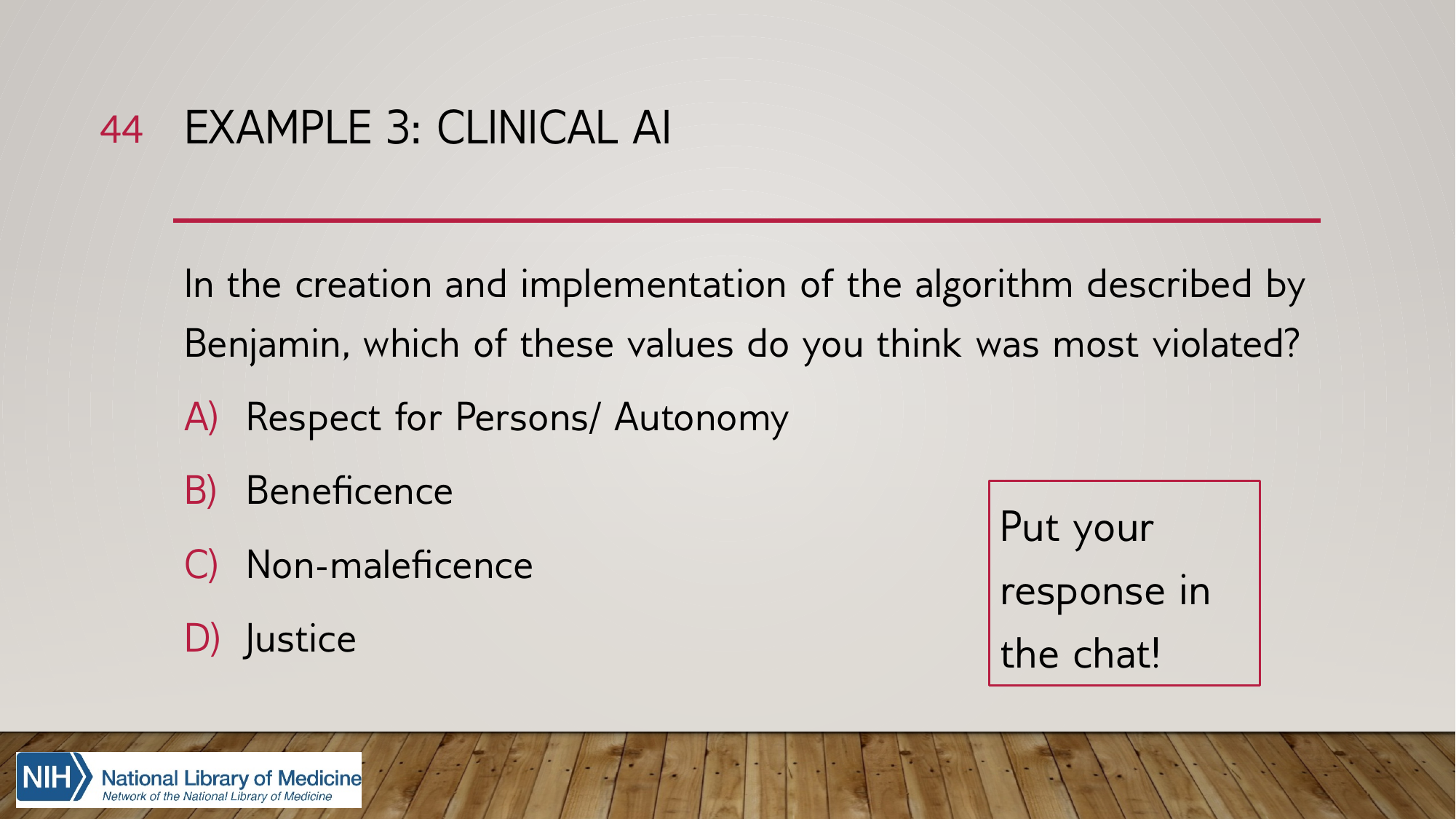

44
# Example 3: Clinical AI
In the creation and implementation of the algorithm described by Benjamin, which of these values do you think was most violated?
Respect for Persons/ Autonomy
Beneficence
Non-maleficence
Justice

Put your response in the chat!